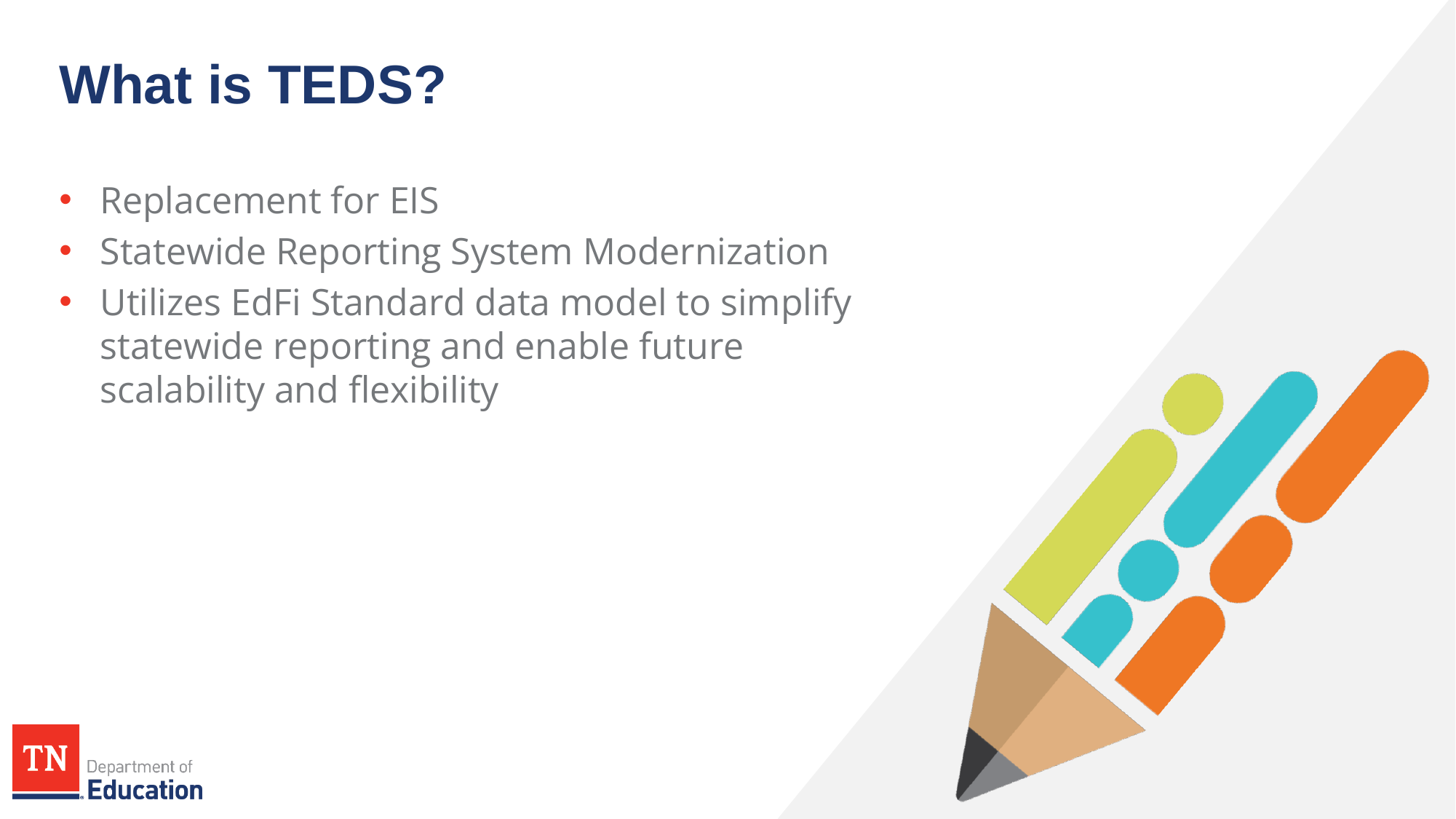

# What is TEDS?
Replacement for EIS
Statewide Reporting System Modernization
Utilizes EdFi Standard data model to simplify statewide reporting and enable future scalability and flexibility